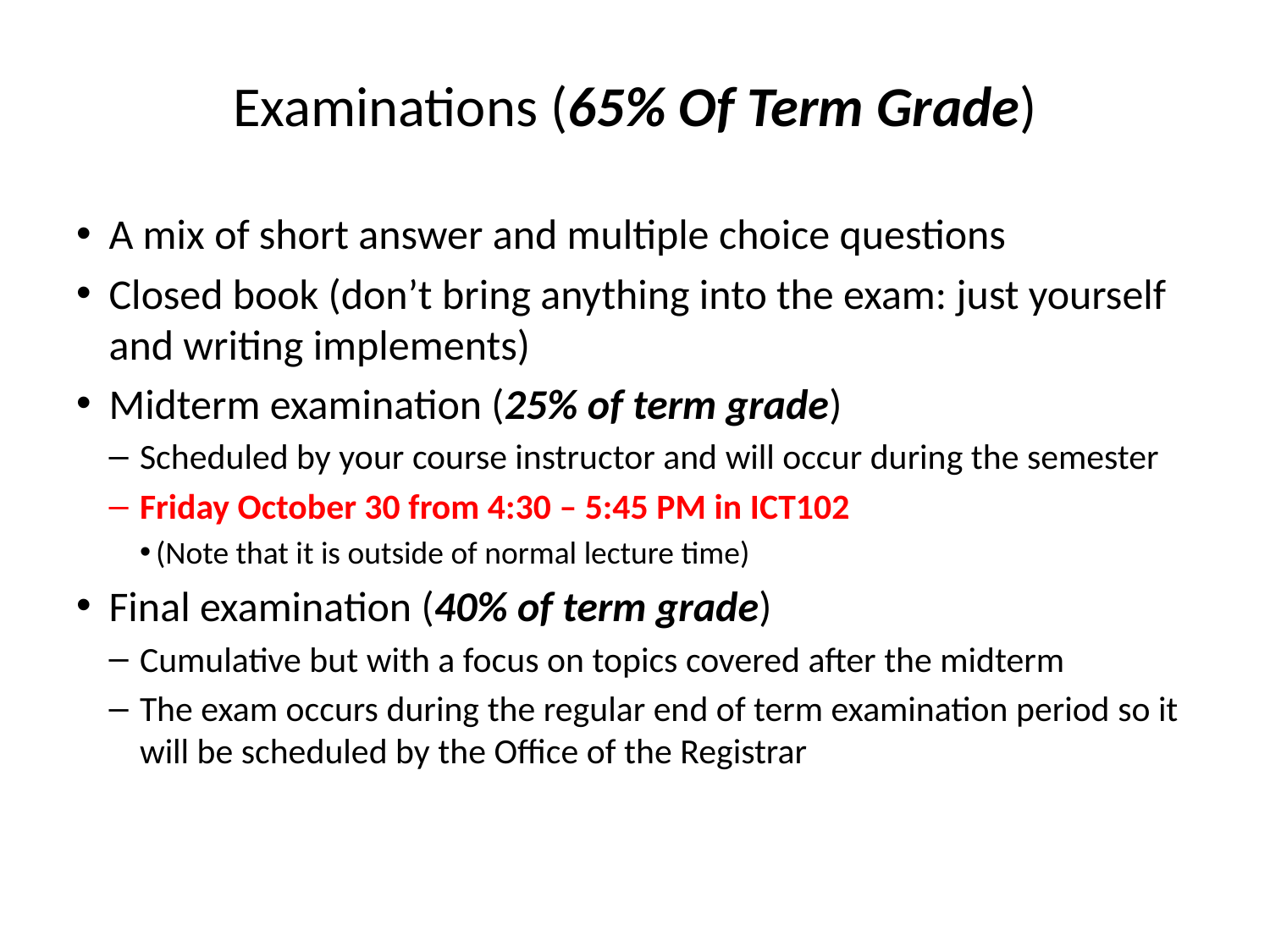

# Examinations (65% Of Term Grade)
A mix of short answer and multiple choice questions
Closed book (don’t bring anything into the exam: just yourself and writing implements)
Midterm examination (25% of term grade)
Scheduled by your course instructor and will occur during the semester
Friday October 30 from 4:30 – 5:45 PM in ICT102
(Note that it is outside of normal lecture time)
Final examination (40% of term grade)
Cumulative but with a focus on topics covered after the midterm
The exam occurs during the regular end of term examination period so it will be scheduled by the Office of the Registrar